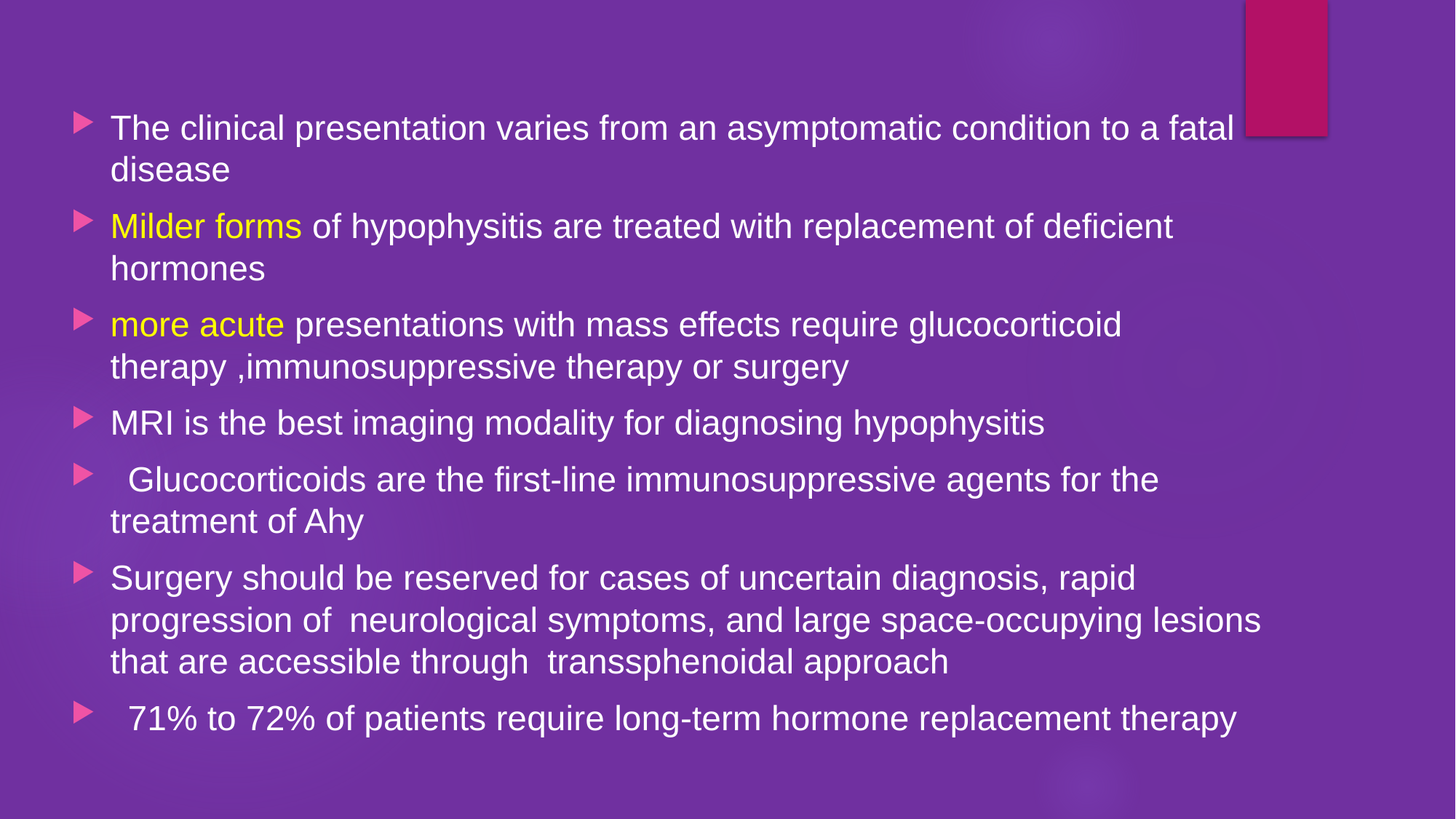

The clinical presentation varies from an asymptomatic condition to a fatal disease
Milder forms of hypophysitis are treated with replacement of deficient hormones
more acute presentations with mass effects require glucocorticoid therapy ,immunosuppressive therapy or surgery
MRI is the best imaging modality for diagnosing hypophysitis
 Glucocorticoids are the first-line immunosuppressive agents for the treatment of Ahy
Surgery should be reserved for cases of uncertain diagnosis, rapid progression of  neurological symptoms, and large space-occupying lesions that are accessible through  transsphenoidal approach
 71% to 72% of patients require long-term hormone replacement therapy